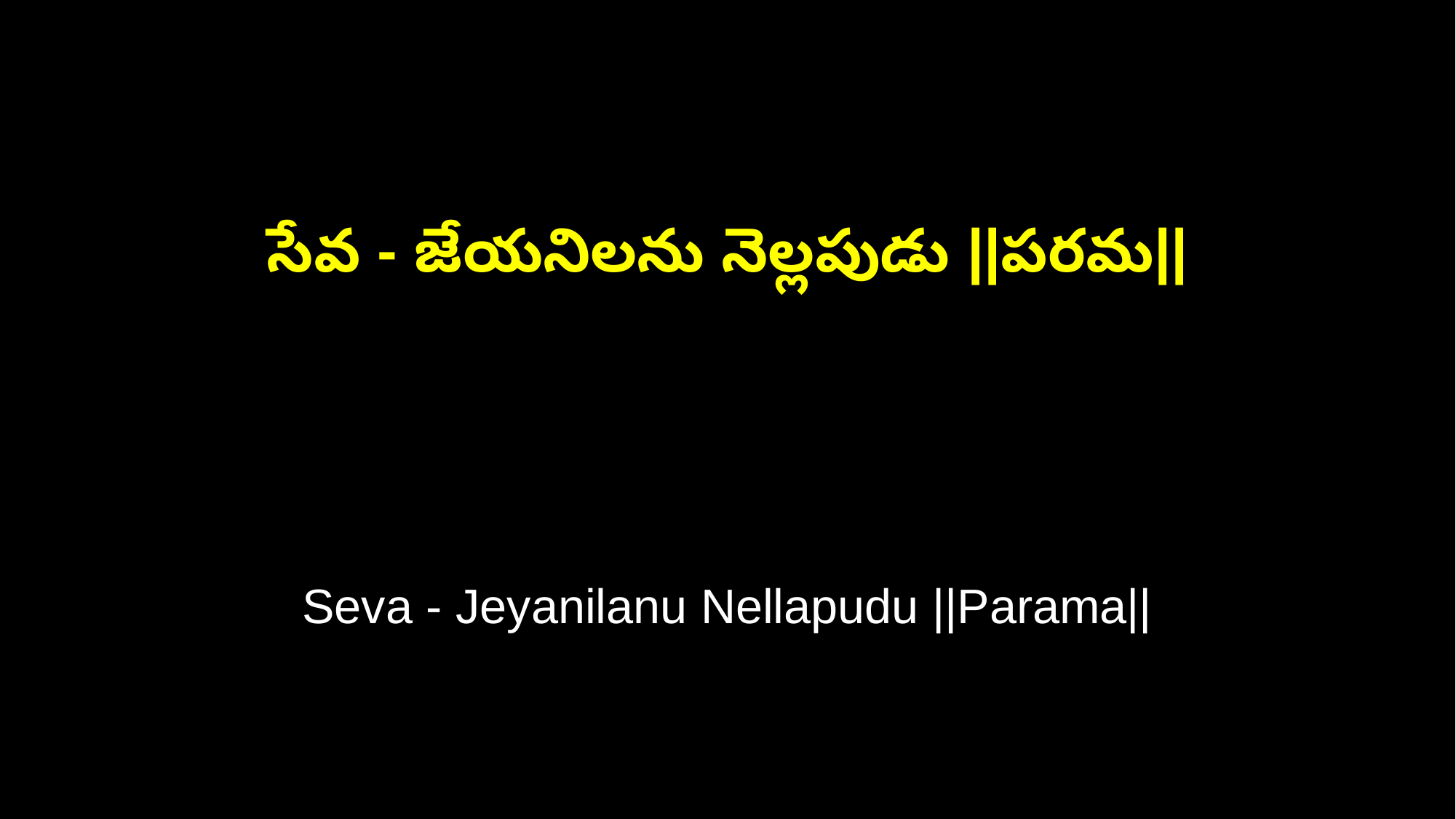

సేవ - జేయనిలను నెల్లపుడు ||పరమ||
Seva - Jeyanilanu Nellapudu ||Parama||